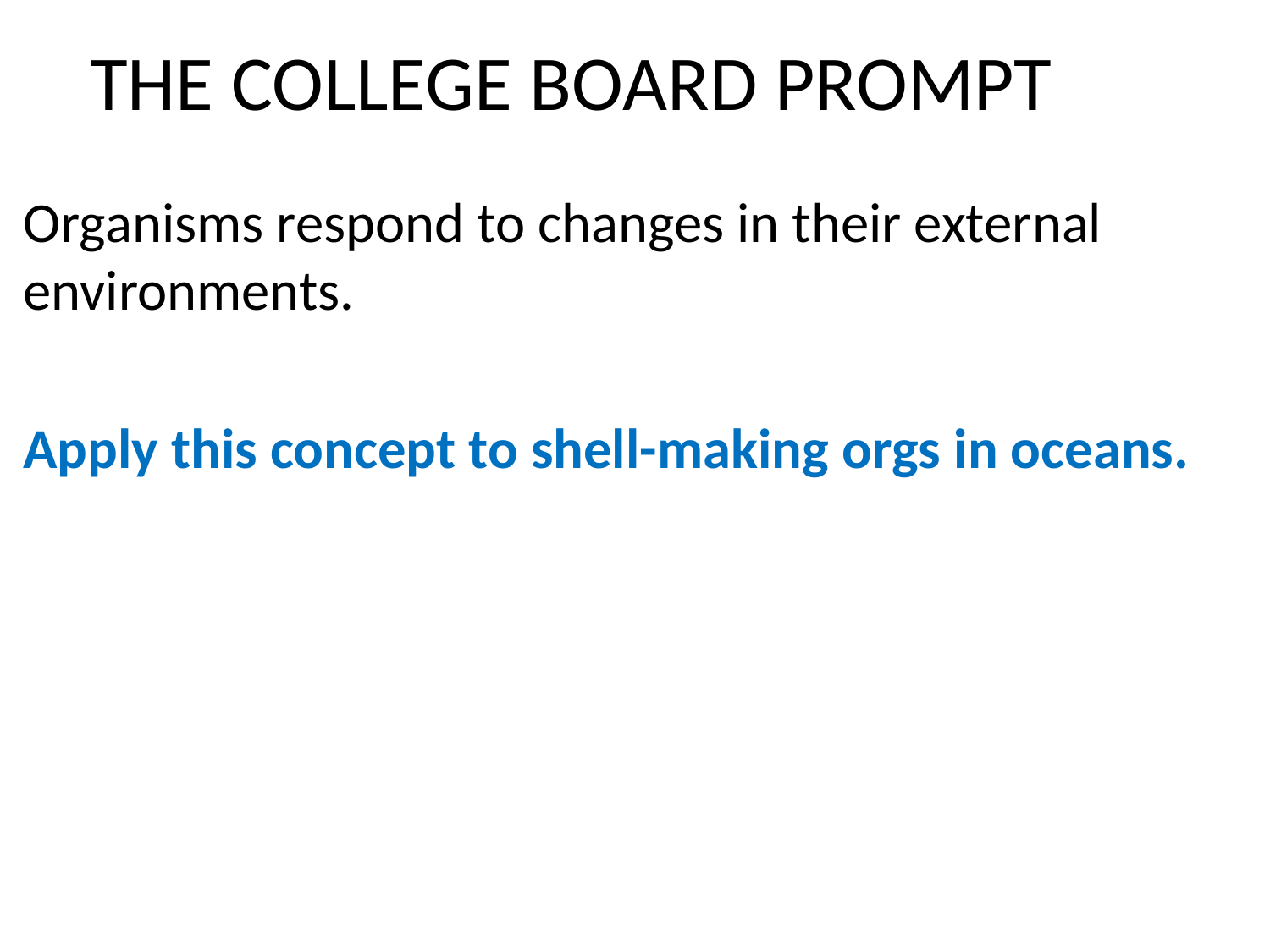

# THE COLLEGE BOARD PROMPT
Organisms respond to changes in their external environments.

Apply this concept to shell-making orgs in oceans.